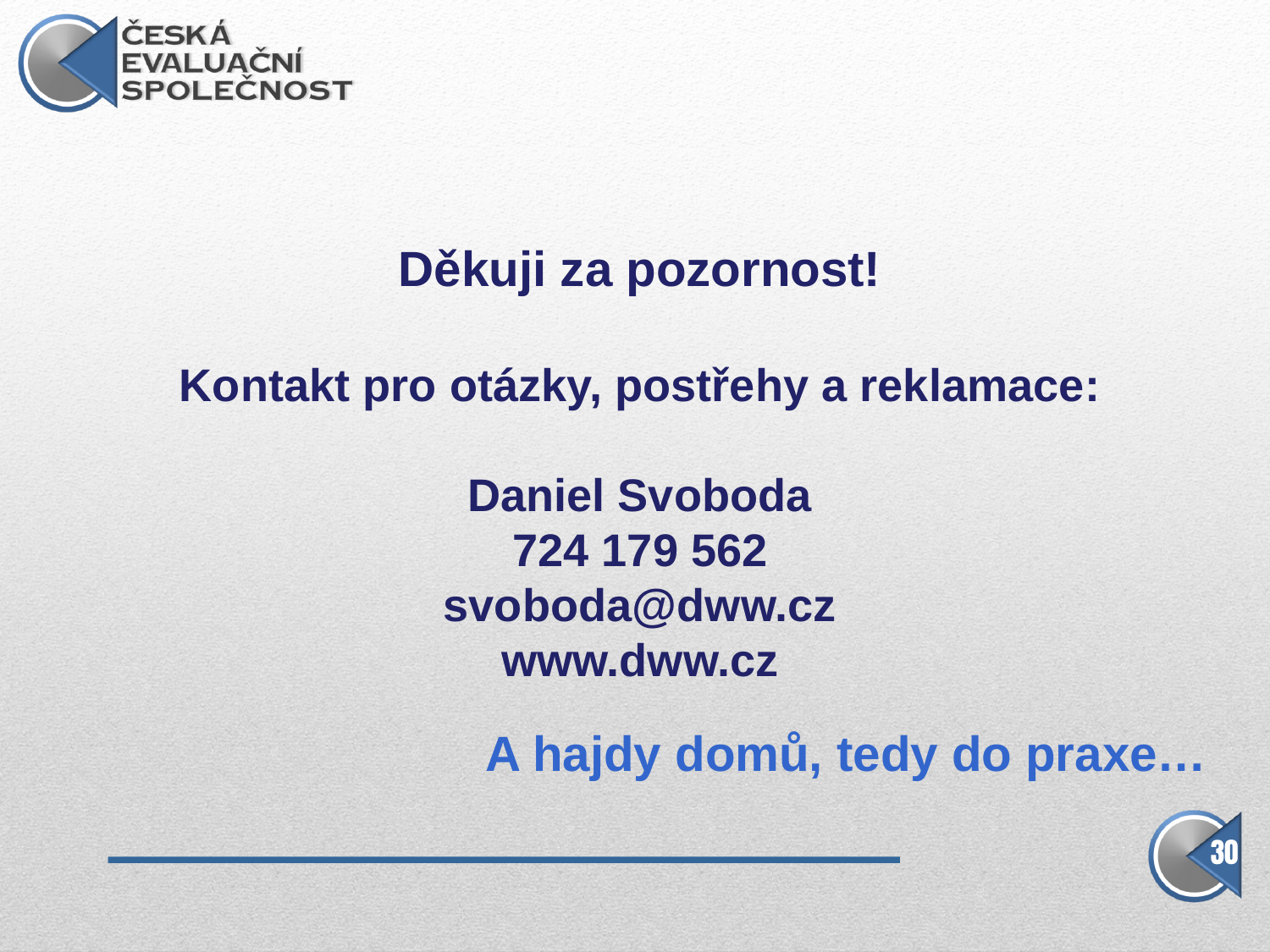

Děkuji za pozornost!

Kontakt pro otázky, postřehy a reklamace:

Daniel Svoboda
724 179 562
svoboda@dww.cz
www.dww.cz
A hajdy domů, tedy do praxe…
30